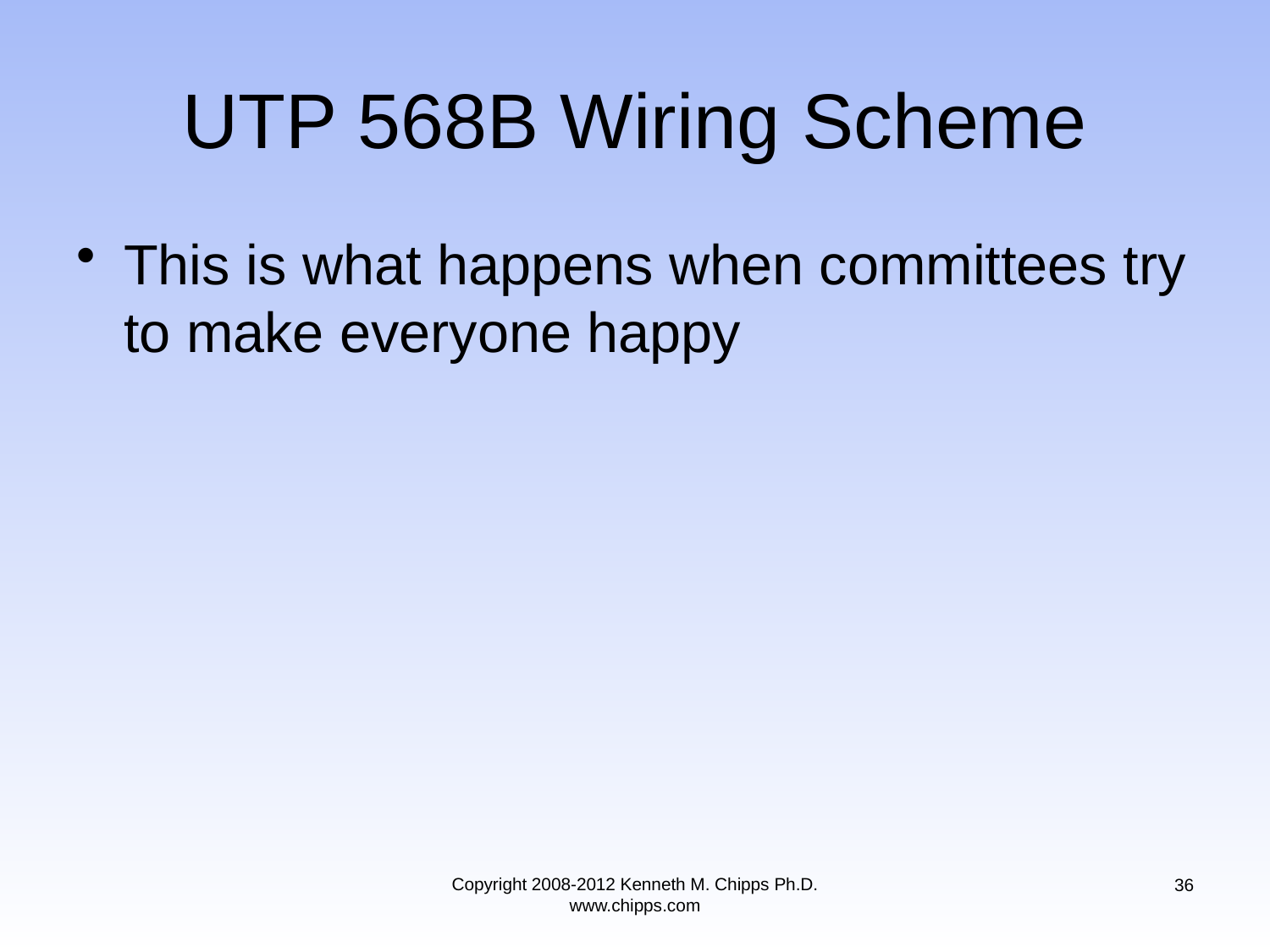

# UTP 568B Wiring Scheme
This is what happens when committees try to make everyone happy
Copyright 2008-2012 Kenneth M. Chipps Ph.D. www.chipps.com
36